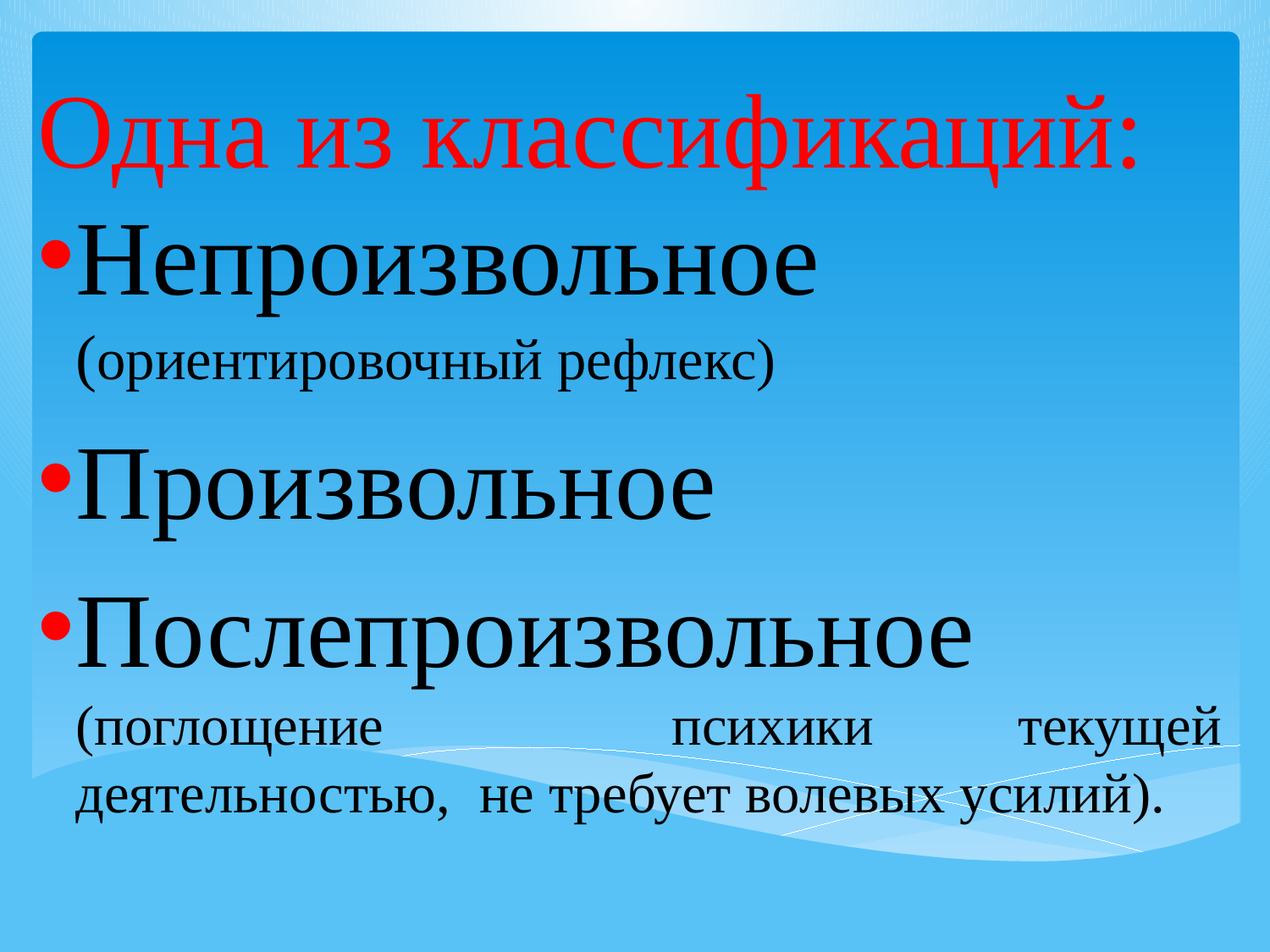

Одна из классификаций:
Непроизвольное (ориентировочный рефлекс)
Произвольное
Послепроизвольное (поглощение  психики текущей деятельностью,  не требует волевых усилий).